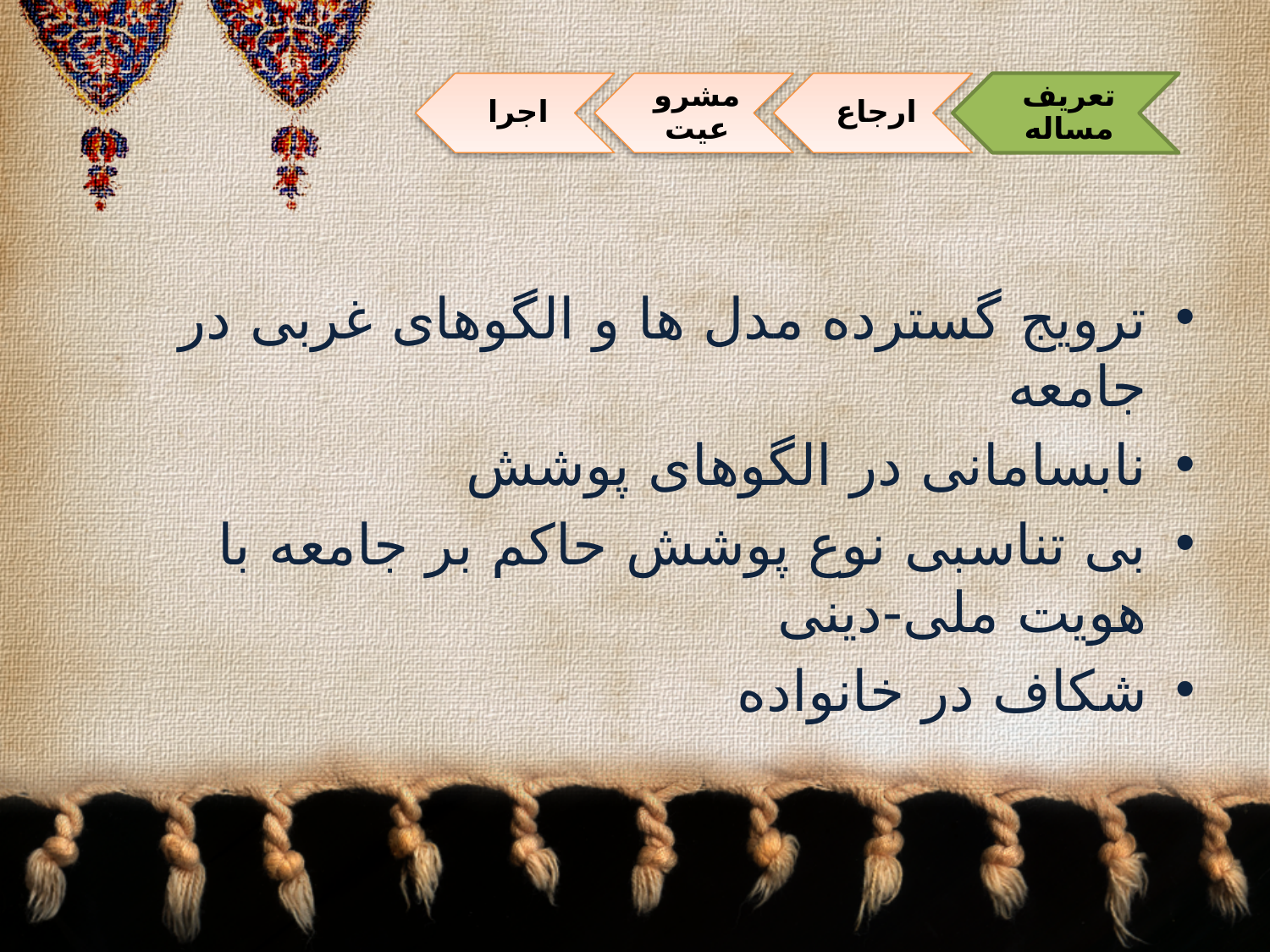

تعریف مساله
ارجاع
مشروعیت
اجرا
#
ترویج گسترده مدل ها و الگوهای غربی در جامعه
نابسامانی در الگوهای پوشش
بی تناسبی نوع پوشش حاکم بر جامعه با هویت ملی-دینی
شکاف در خانواده